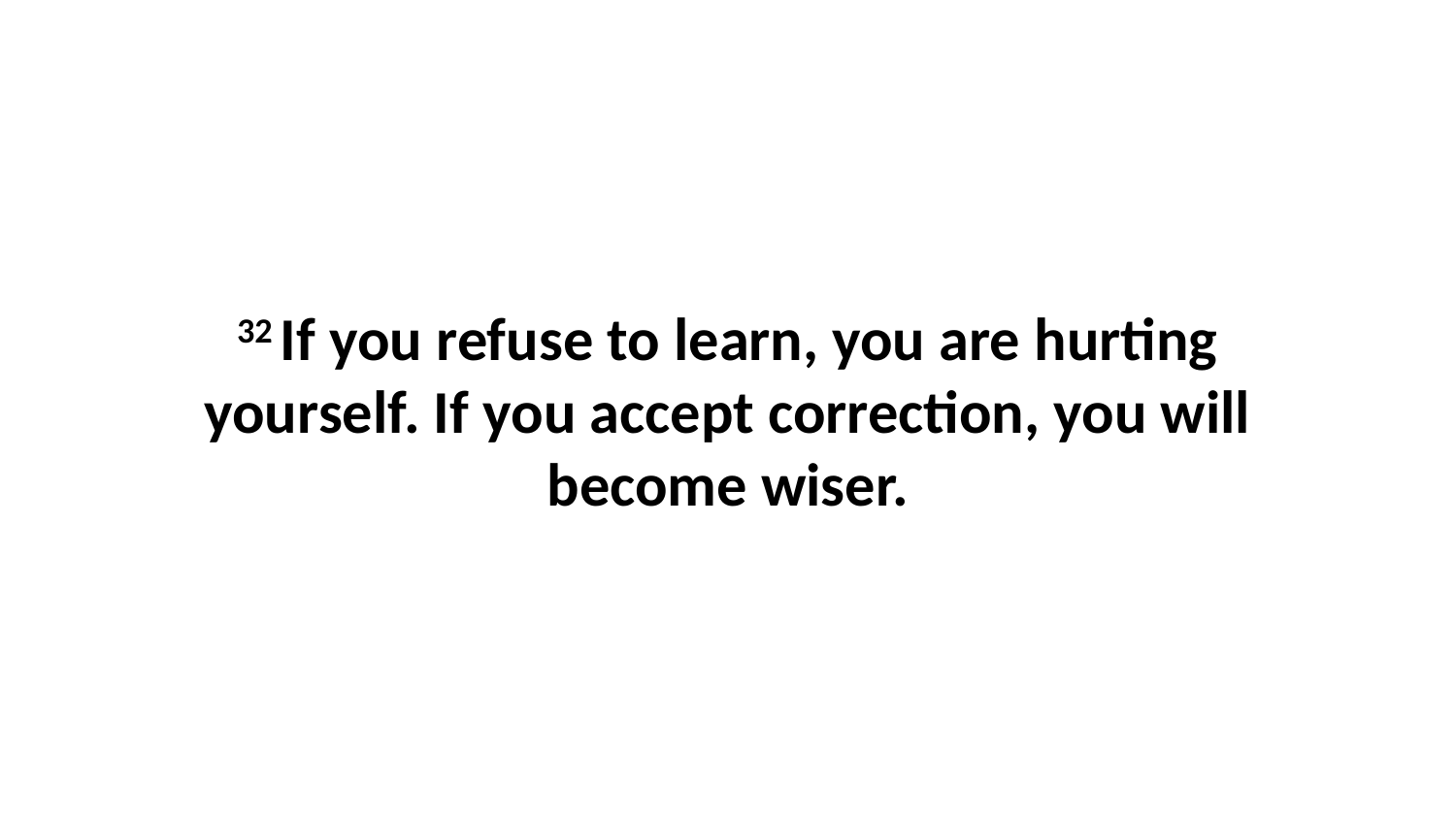

32 If you refuse to learn, you are hurting yourself. If you accept correction, you will become wiser.